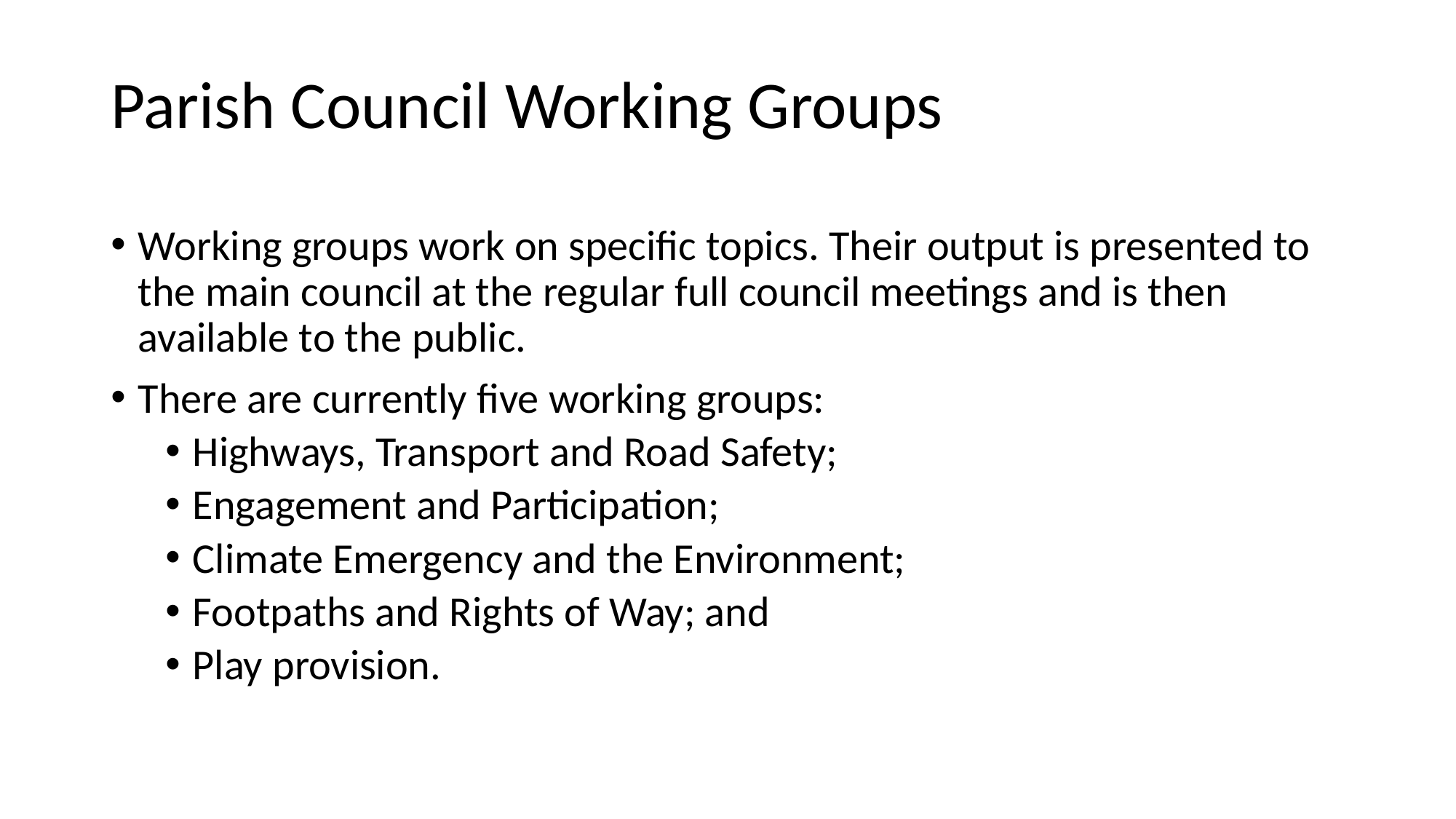

# Parish Council Working Groups
Working groups work on specific topics. Their output is presented to the main council at the regular full council meetings and is then available to the public.
There are currently five working groups:
Highways, Transport and Road Safety;
Engagement and Participation;
Climate Emergency and the Environment;
Footpaths and Rights of Way; and
Play provision.